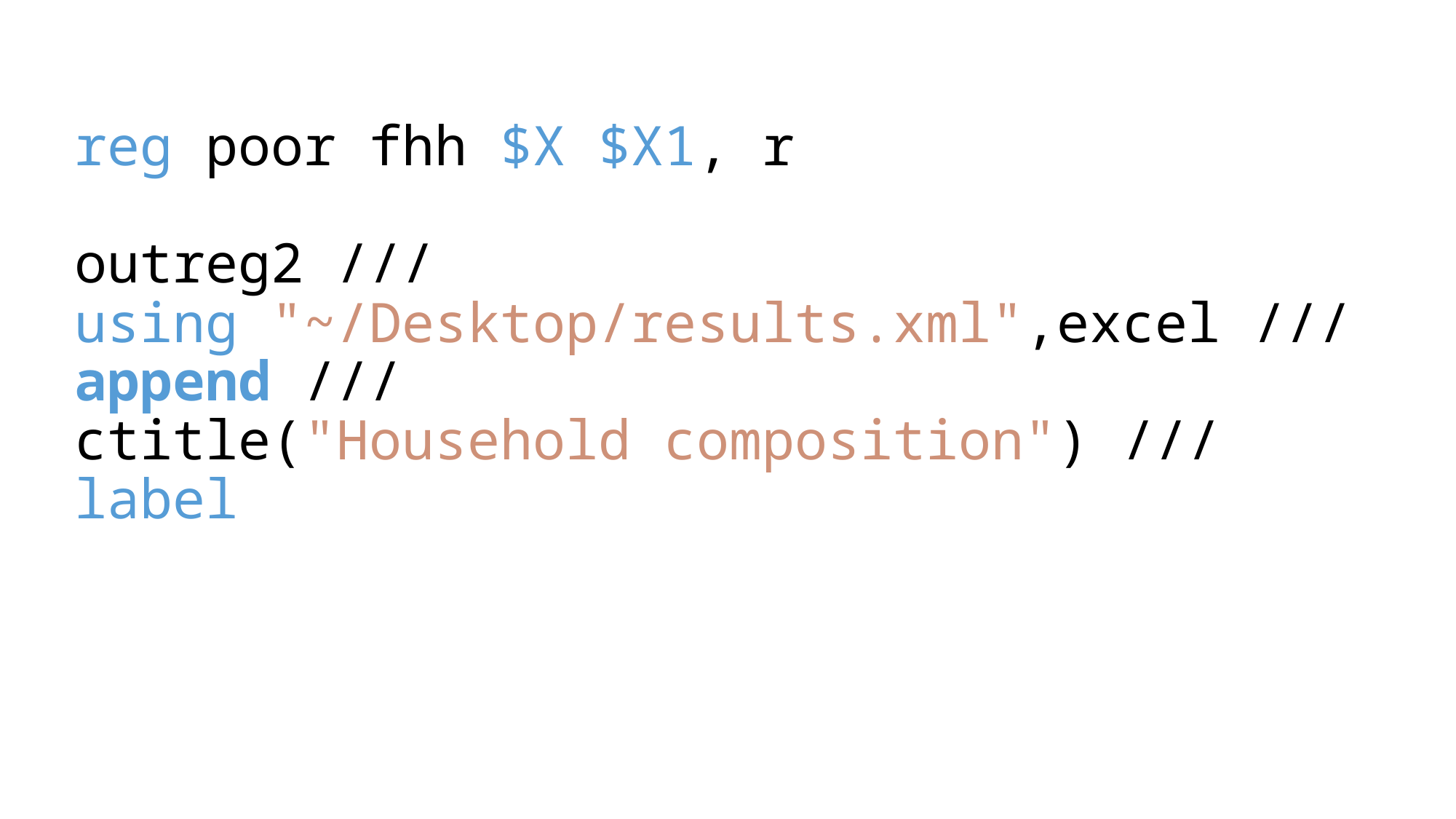

reg poor fhh $X $X1, r
outreg2 ///
using "~/Desktop/results.xml",excel ///
append ///
ctitle("Household composition") ///
label